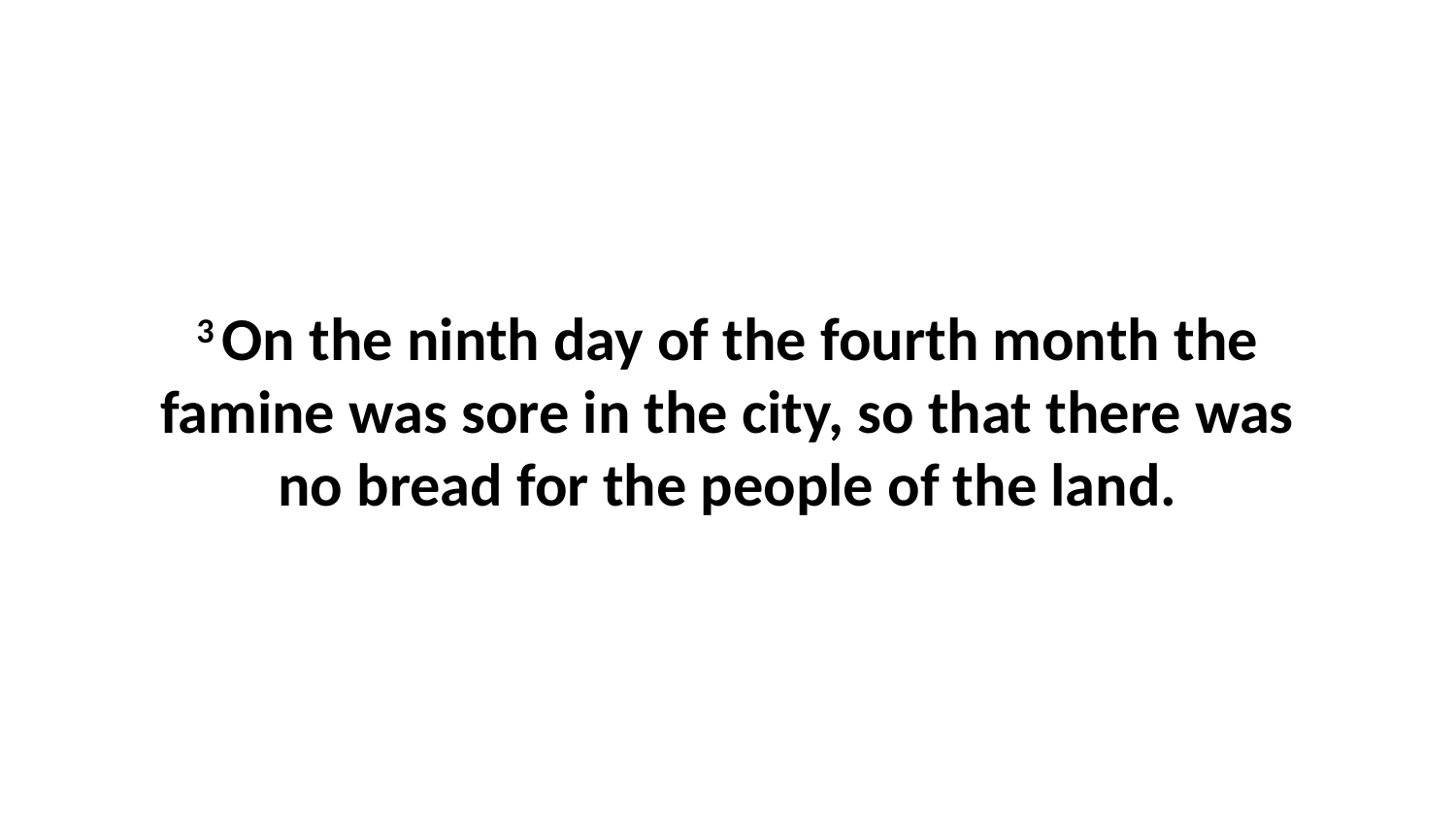

3 On the ninth day of the fourth month the famine was sore in the city, so that there was no bread for the people of the land.